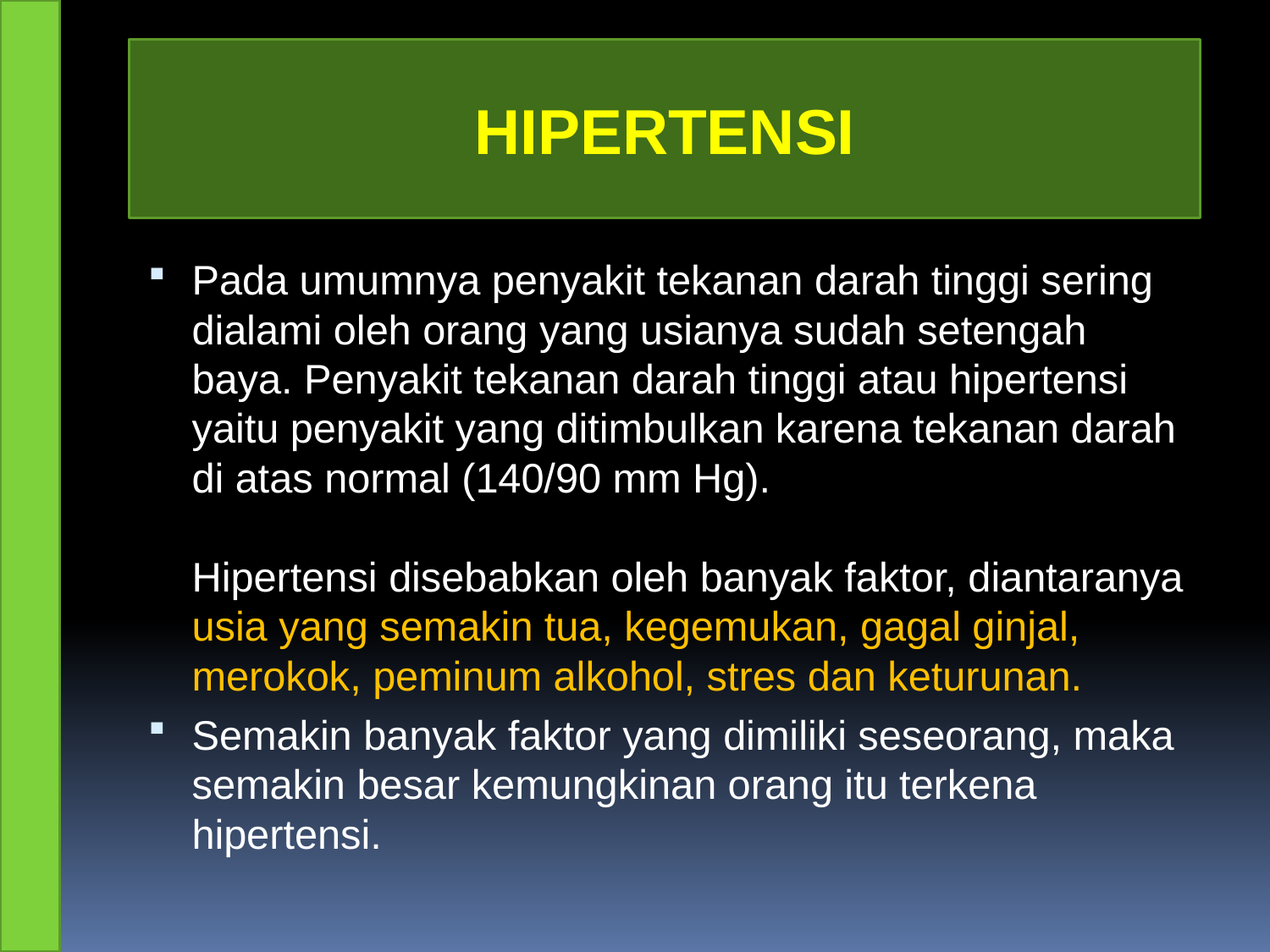

HIPERTENSI
#
Pada umumnya penyakit tekanan darah tinggi sering dialami oleh orang yang usianya sudah setengah baya. Penyakit tekanan darah tinggi atau hipertensi yaitu penyakit yang ditimbulkan karena tekanan darah di atas normal (140/90 mm Hg).
Hipertensi disebabkan oleh banyak faktor, diantaranya usia yang semakin tua, kegemukan, gagal ginjal, merokok, peminum alkohol, stres dan keturunan.
Semakin banyak faktor yang dimiliki seseorang, maka semakin besar kemungkinan orang itu terkena hipertensi.